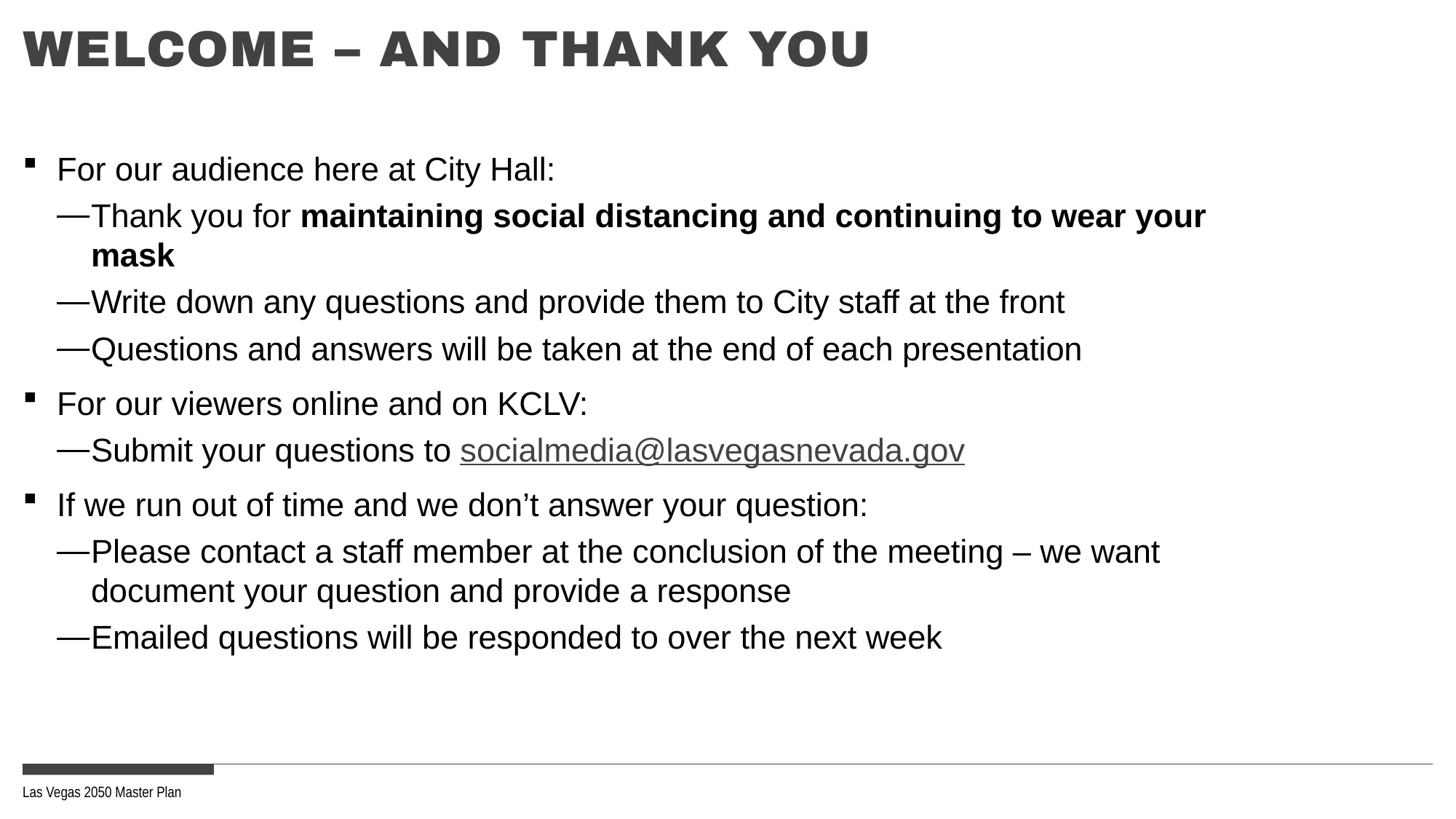

# Welcome – and Thank you
For our audience here at City Hall:
Thank you for maintaining social distancing and continuing to wear your mask
Write down any questions and provide them to City staff at the front
Questions and answers will be taken at the end of each presentation
For our viewers online and on KCLV:
Submit your questions to socialmedia@lasvegasnevada.gov
If we run out of time and we don’t answer your question:
Please contact a staff member at the conclusion of the meeting – we want document your question and provide a response
Emailed questions will be responded to over the next week

Las Vegas 2050 Master Plan